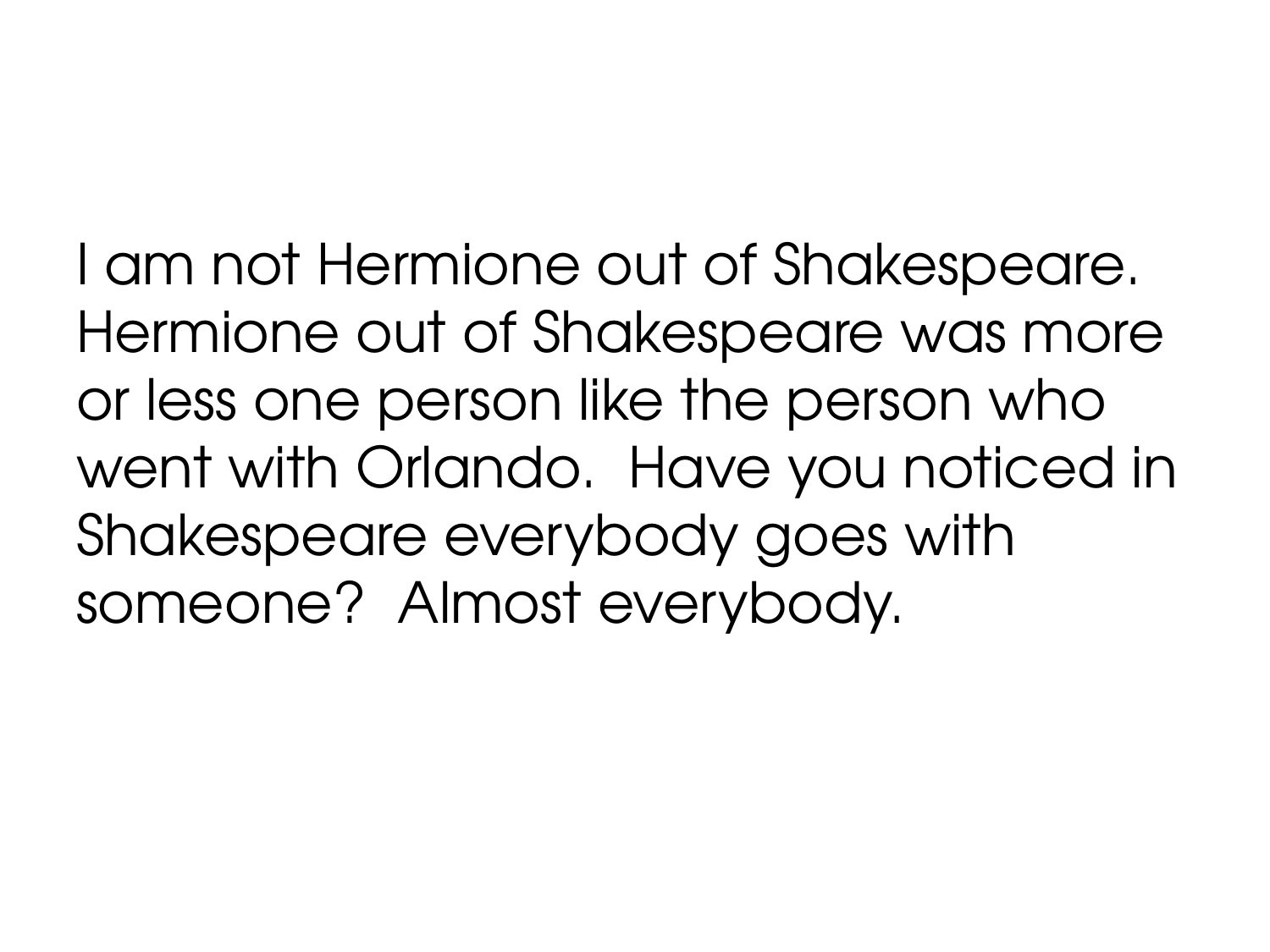

#
I am not Hermione out of Shakespeare.  Hermione out of Shakespeare was more or less one person like the person who went with Orlando.  Have you noticed in Shakespeare everybody goes with someone?  Almost everybody.